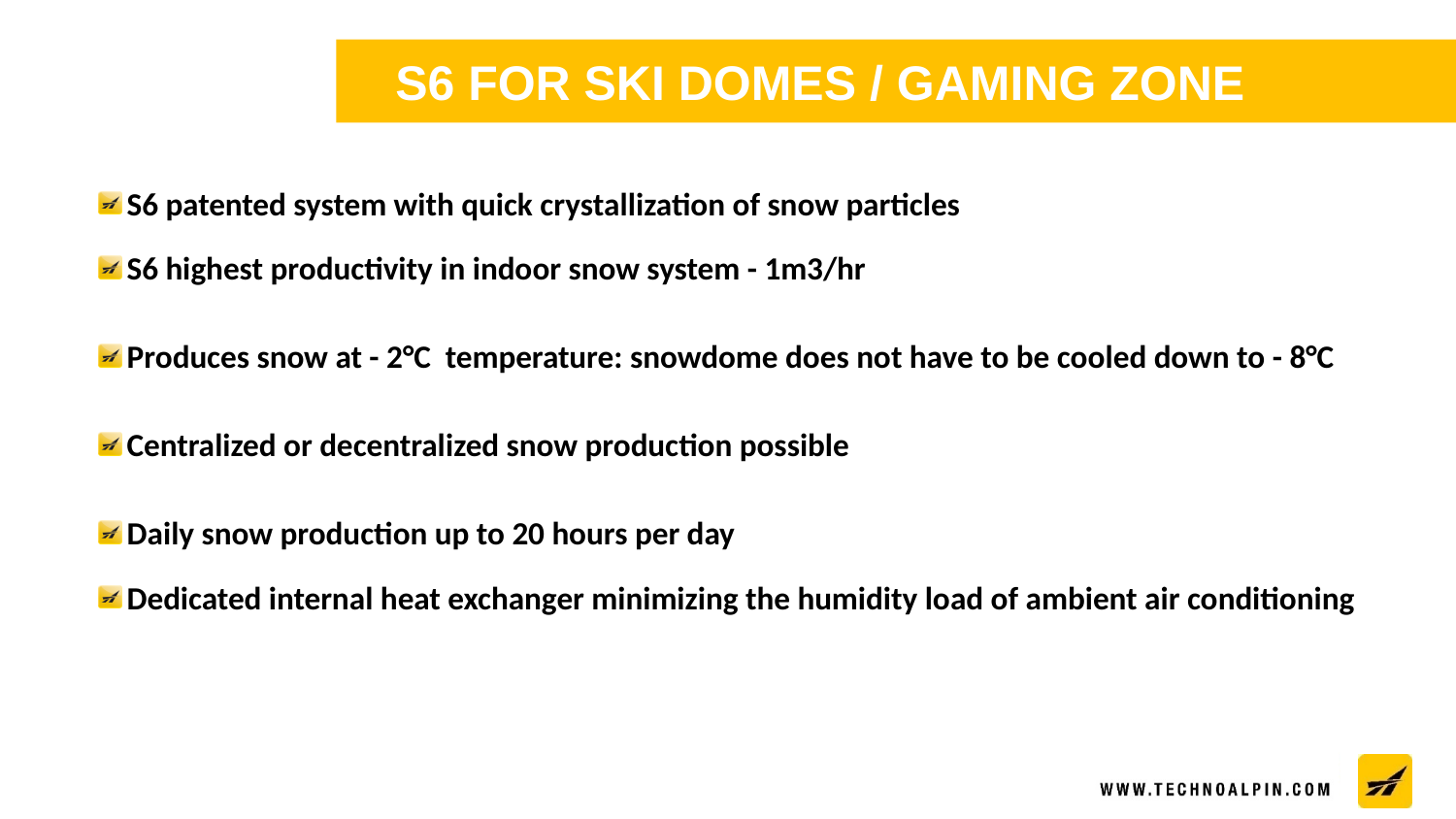

# S6 for sKI domes / Gaming Zone
S6 patented system with quick crystallization of snow particles
S6 highest productivity in indoor snow system - 1m3/hr

Produces snow at - 2°C  temperature: snowdome does not have to be cooled down to - 8°C

Centralized or decentralized snow production possible

Daily snow production up to 20 hours per day
Dedicated internal heat exchanger minimizing the humidity load of ambient air conditioning